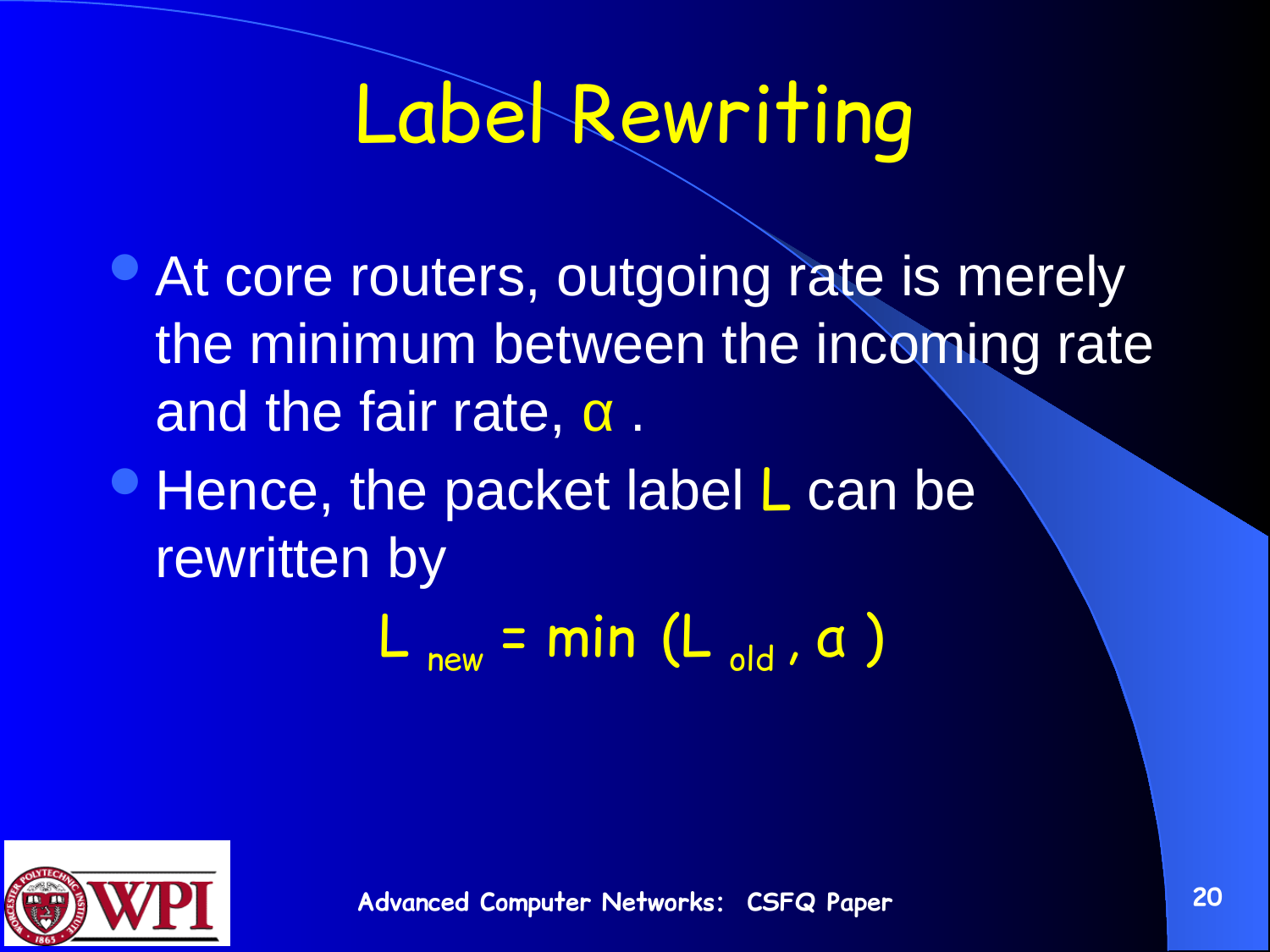

# Label Rewriting
At core routers, outgoing rate is merely the minimum between the incoming rate and the fair rate, α .
Hence, the packet label L can be rewritten by
                L new = min (L old , α )
20
Advanced Computer Networks:  CSFQ Paper